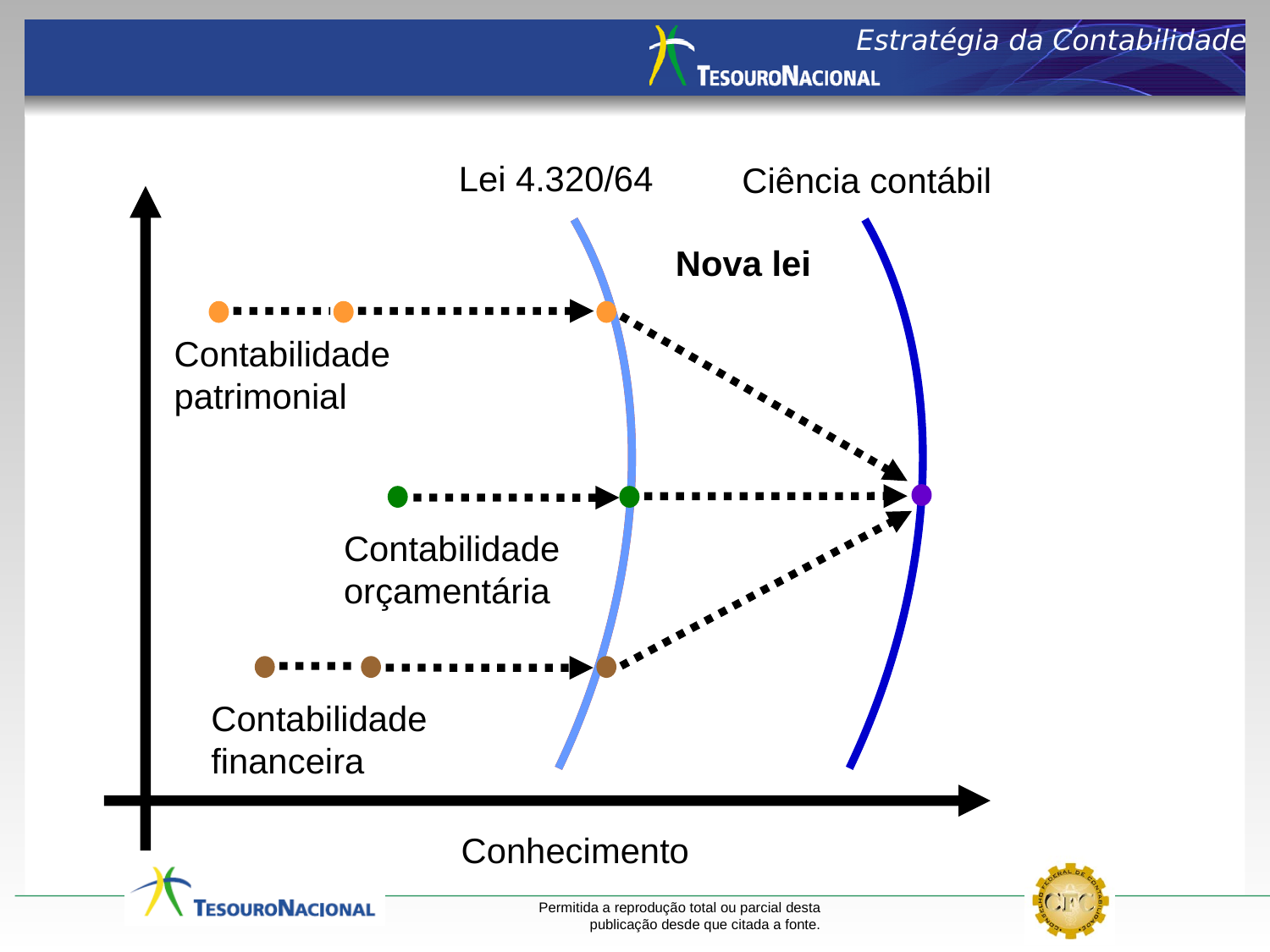

Estratégia da Contabilidade
Lei 4.320/64

Ciência contábil

Conhecimento

Nova lei

Contabilidade
patrimonial

Contabilidade
orçamentária

Contabilidade
financeira